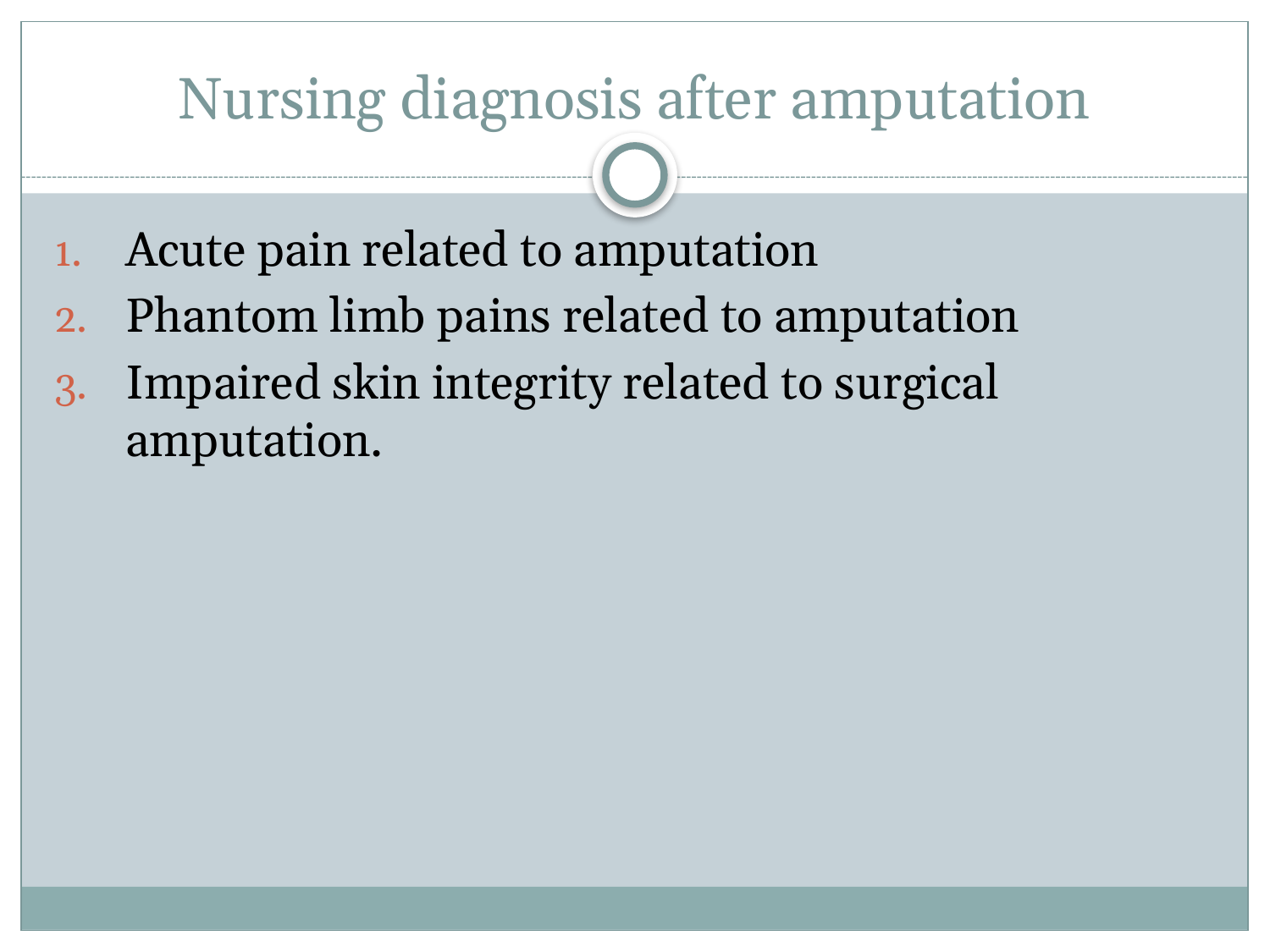

# Nursing diagnosis after amputation
Acute pain related to amputation
Phantom limb pains related to amputation
Impaired skin integrity related to surgical amputation.